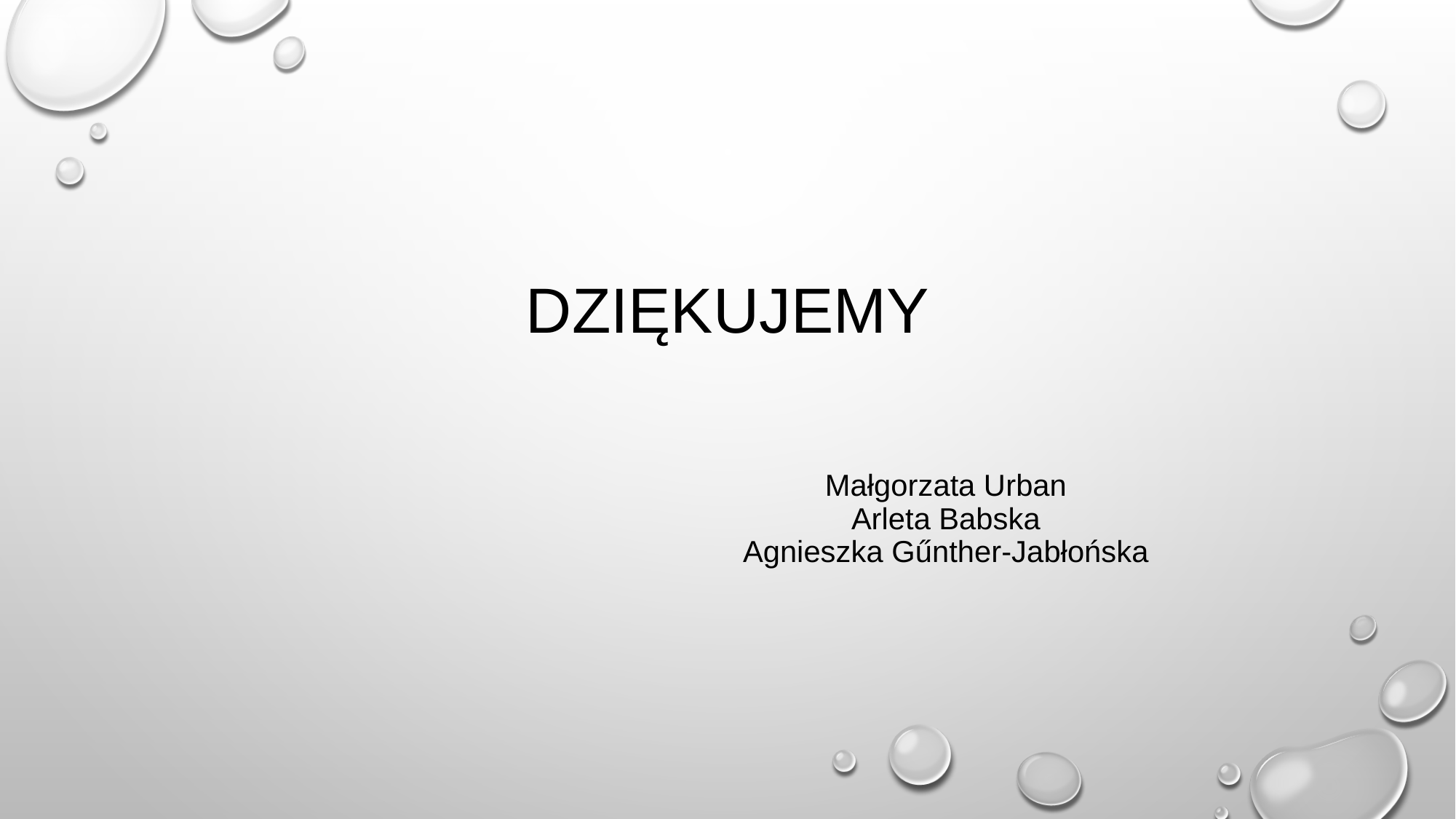

# DZIĘKUJEMY Małgorzata Urban Arleta Babska Agnieszka Gűnther-Jabłońska